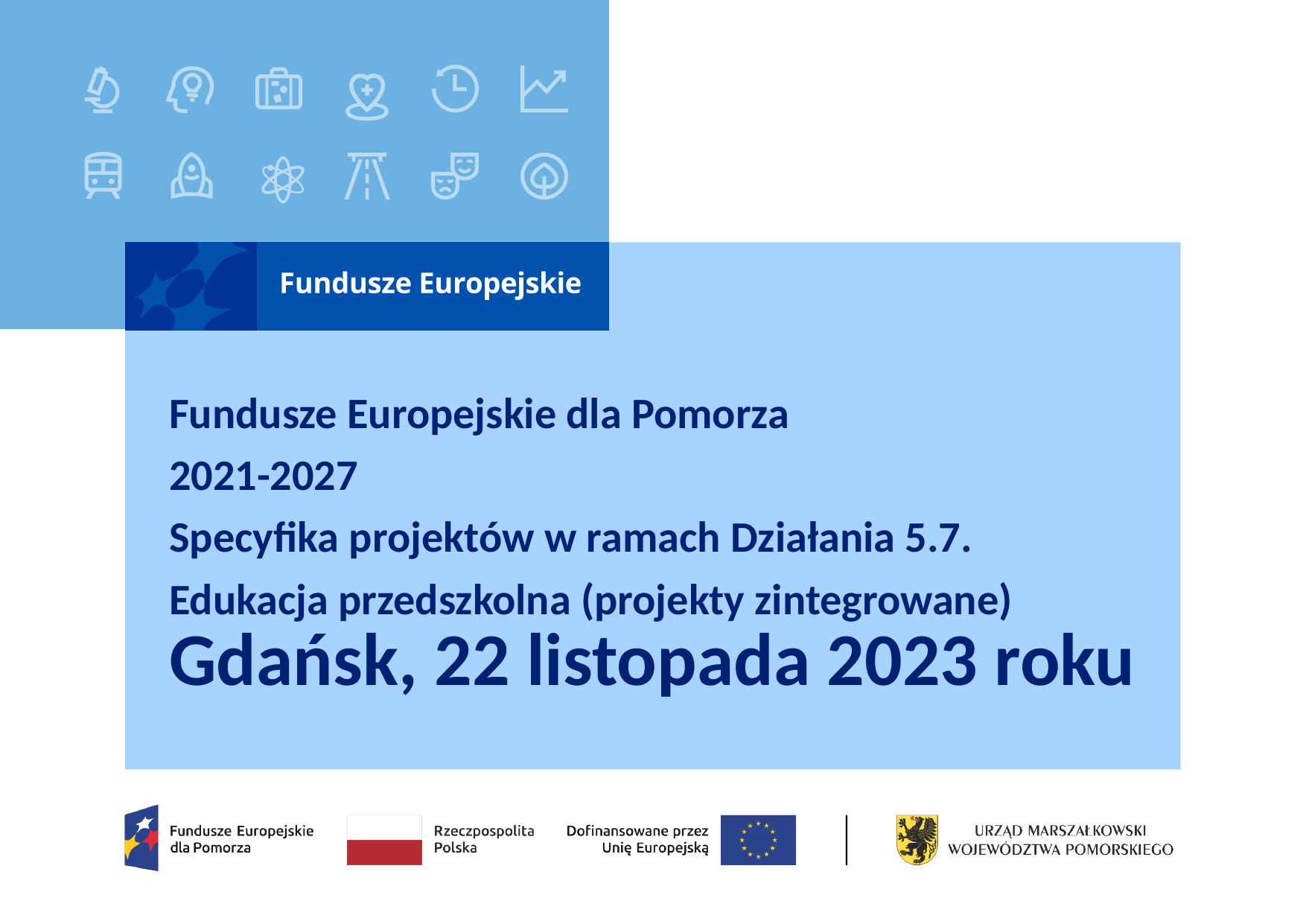

# Fundusze Europejskie dla Pomorza 2021-2027 Specyfika projektów w ramach Działania 5.7. Edukacja przedszkolna (projekty zintegrowane)
Gdańsk, 22 listopada 2023 roku